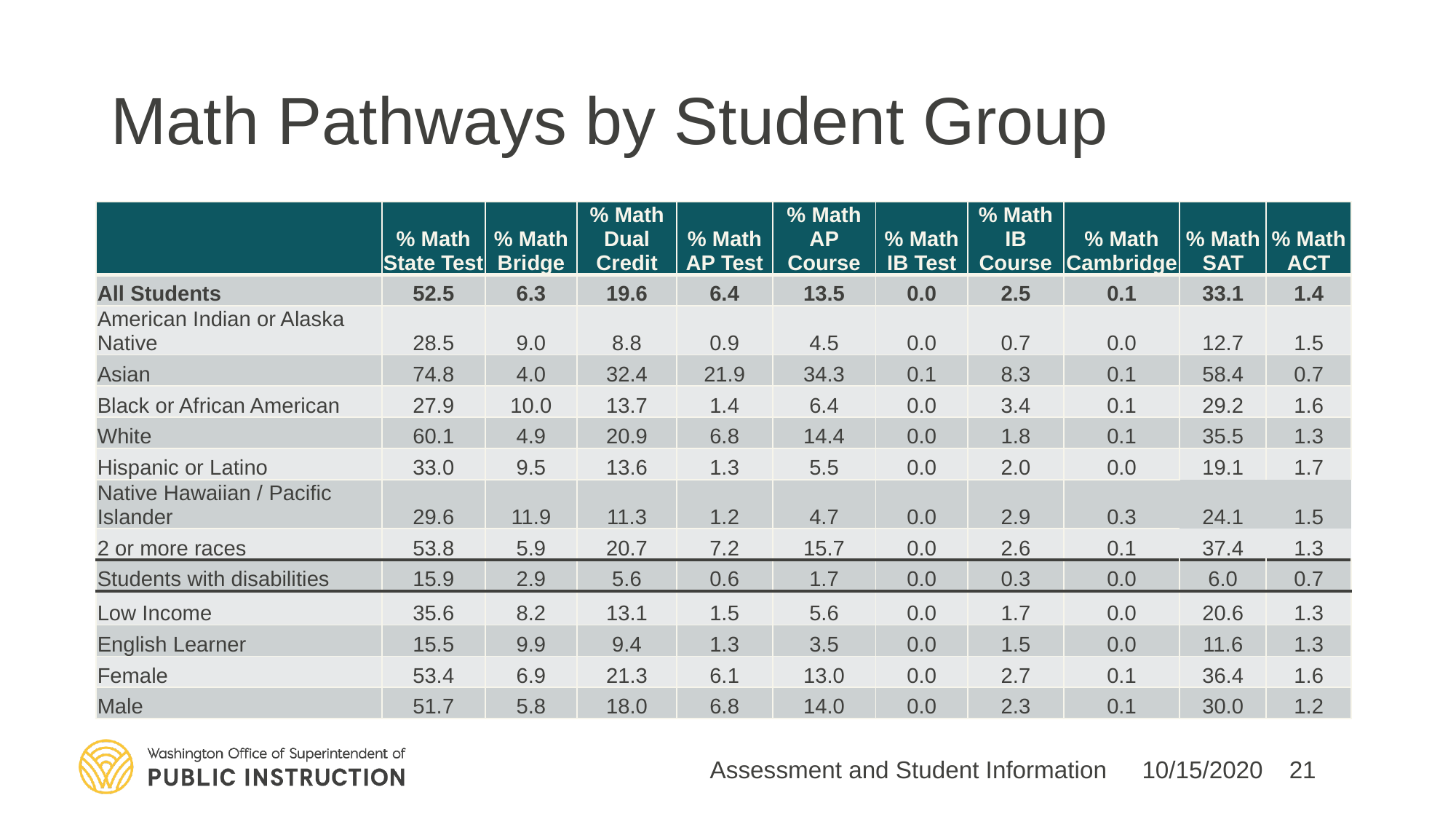

# Math Pathways by Student Group
|  | % Math State Test | % Math Bridge | % Math Dual Credit | % Math AP Test | % Math AP Course | % Math IB Test | % Math IB Course | % Math Cambridge | % Math SAT | % Math ACT |
| --- | --- | --- | --- | --- | --- | --- | --- | --- | --- | --- |
| All Students | 52.5 | 6.3 | 19.6 | 6.4 | 13.5 | 0.0 | 2.5 | 0.1 | 33.1 | 1.4 |
| American Indian or Alaska Native | 28.5 | 9.0 | 8.8 | 0.9 | 4.5 | 0.0 | 0.7 | 0.0 | 12.7 | 1.5 |
| Asian | 74.8 | 4.0 | 32.4 | 21.9 | 34.3 | 0.1 | 8.3 | 0.1 | 58.4 | 0.7 |
| Black or African American | 27.9 | 10.0 | 13.7 | 1.4 | 6.4 | 0.0 | 3.4 | 0.1 | 29.2 | 1.6 |
| White | 60.1 | 4.9 | 20.9 | 6.8 | 14.4 | 0.0 | 1.8 | 0.1 | 35.5 | 1.3 |
| Hispanic or Latino | 33.0 | 9.5 | 13.6 | 1.3 | 5.5 | 0.0 | 2.0 | 0.0 | 19.1 | 1.7 |
| Native Hawaiian / Pacific Islander | 29.6 | 11.9 | 11.3 | 1.2 | 4.7 | 0.0 | 2.9 | 0.3 | 24.1 | 1.5 |
| 2 or more races | 53.8 | 5.9 | 20.7 | 7.2 | 15.7 | 0.0 | 2.6 | 0.1 | 37.4 | 1.3 |
| Students with disabilities | 15.9 | 2.9 | 5.6 | 0.6 | 1.7 | 0.0 | 0.3 | 0.0 | 6.0 | 0.7 |
| Low Income | 35.6 | 8.2 | 13.1 | 1.5 | 5.6 | 0.0 | 1.7 | 0.0 | 20.6 | 1.3 |
| English Learner | 15.5 | 9.9 | 9.4 | 1.3 | 3.5 | 0.0 | 1.5 | 0.0 | 11.6 | 1.3 |
| Female | 53.4 | 6.9 | 21.3 | 6.1 | 13.0 | 0.0 | 2.7 | 0.1 | 36.4 | 1.6 |
| Male | 51.7 | 5.8 | 18.0 | 6.8 | 14.0 | 0.0 | 2.3 | 0.1 | 30.0 | 1.2 |
Assessment and Student Information
10/15/2020
21